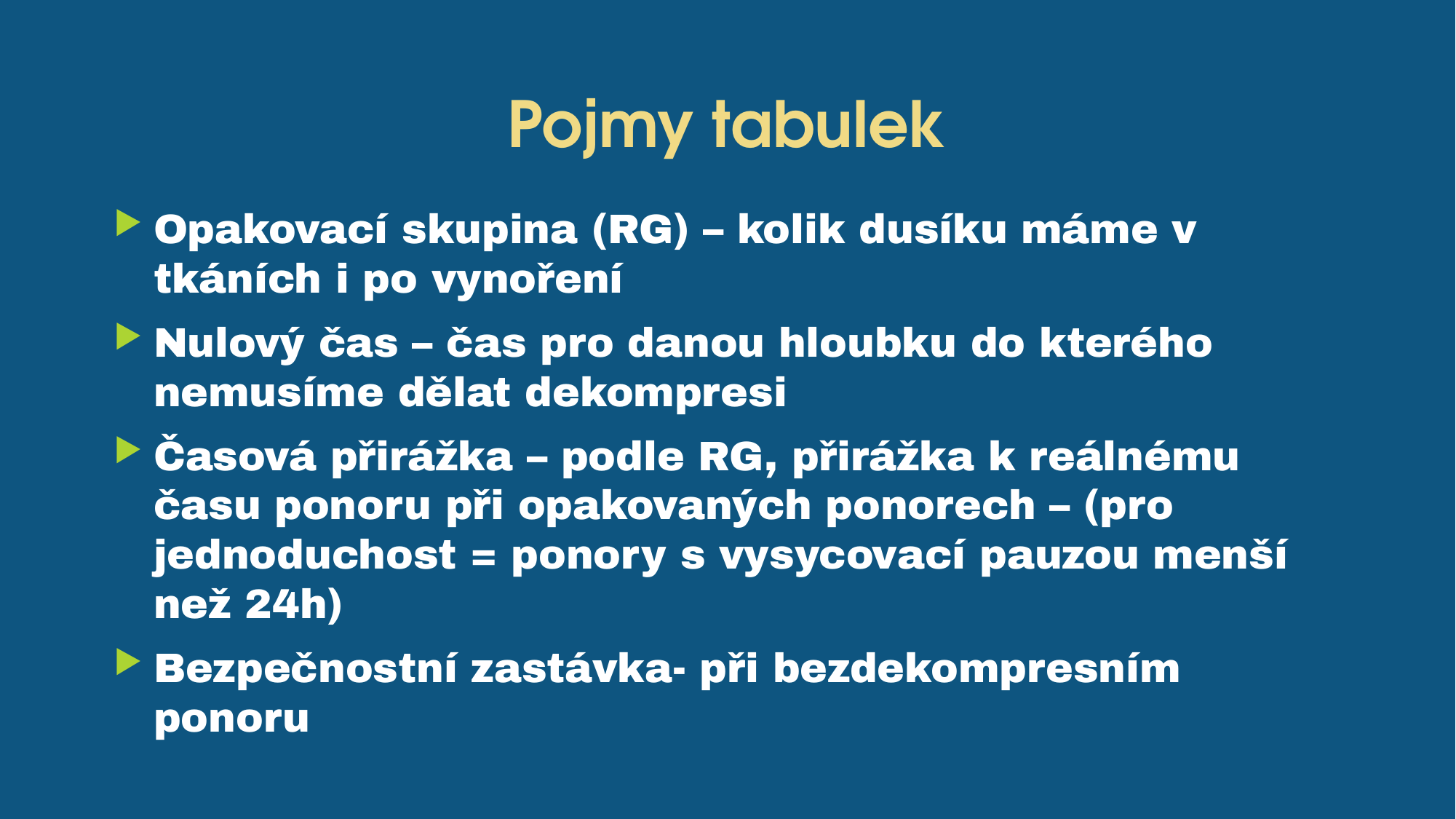

# Pojmy tabulek
Opakovací skupina (RG) – kolik dusíku máme v tkáních i po vynoření
Nulový čas – čas pro danou hloubku do kterého nemusíme dělat dekompresi
Časová přirážka – podle RG, přirážka k reálnému času ponoru při opakovaných ponorech – (pro jednoduchost = ponory s vysycovací pauzou menší než 24h)
Bezpečnostní zastávka- při bezdekompresním ponoru